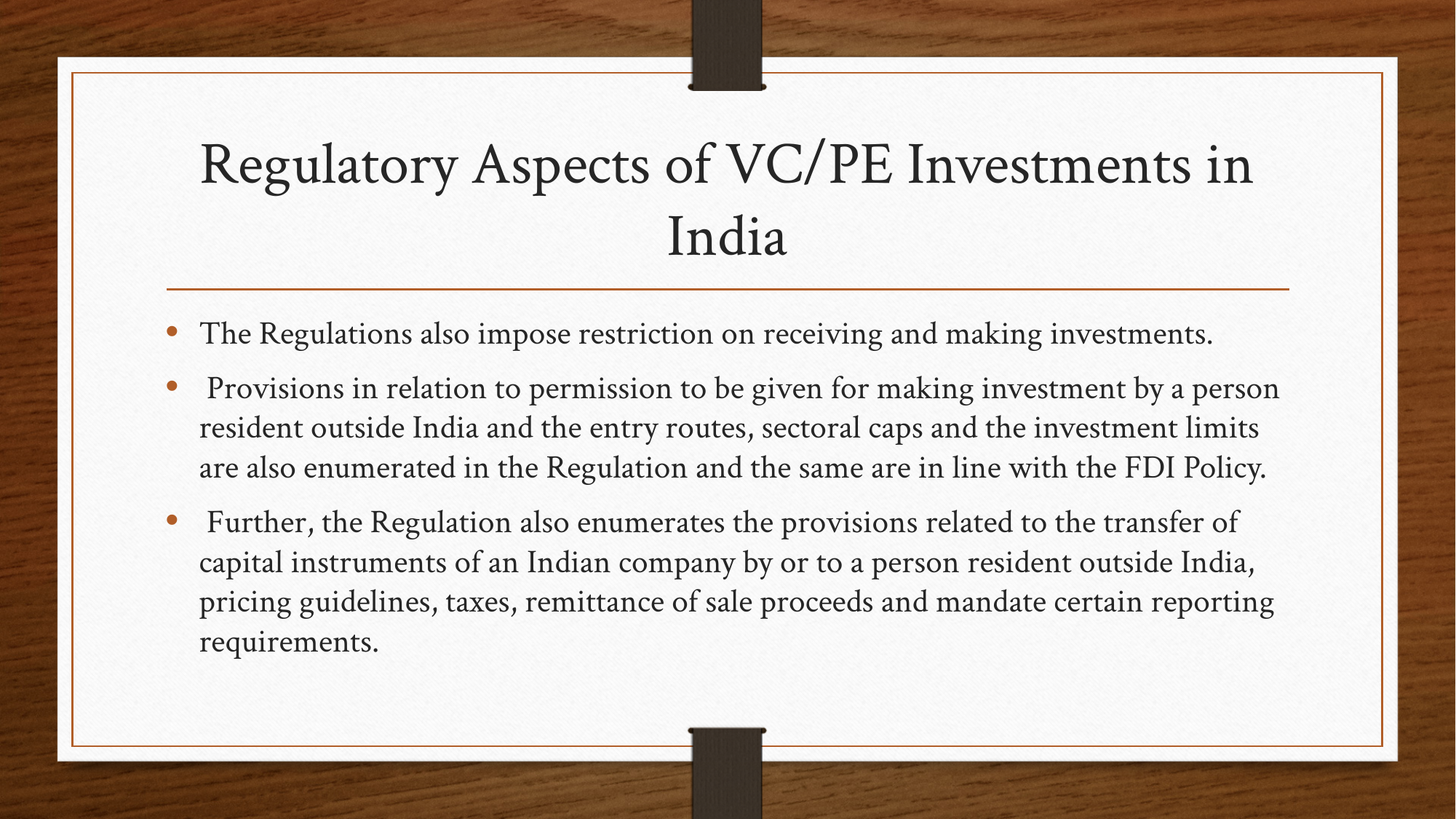

# Regulatory Aspects of VC/PE Investments in India
The Regulations also impose restriction on receiving and making investments.
 Provisions in relation to permission to be given for making investment by a person resident outside India and the entry routes, sectoral caps and the investment limits are also enumerated in the Regulation and the same are in line with the FDI Policy.
 Further, the Regulation also enumerates the provisions related to the transfer of capital instruments of an Indian company by or to a person resident outside India, pricing guidelines, taxes, remittance of sale proceeds and mandate certain reporting requirements.